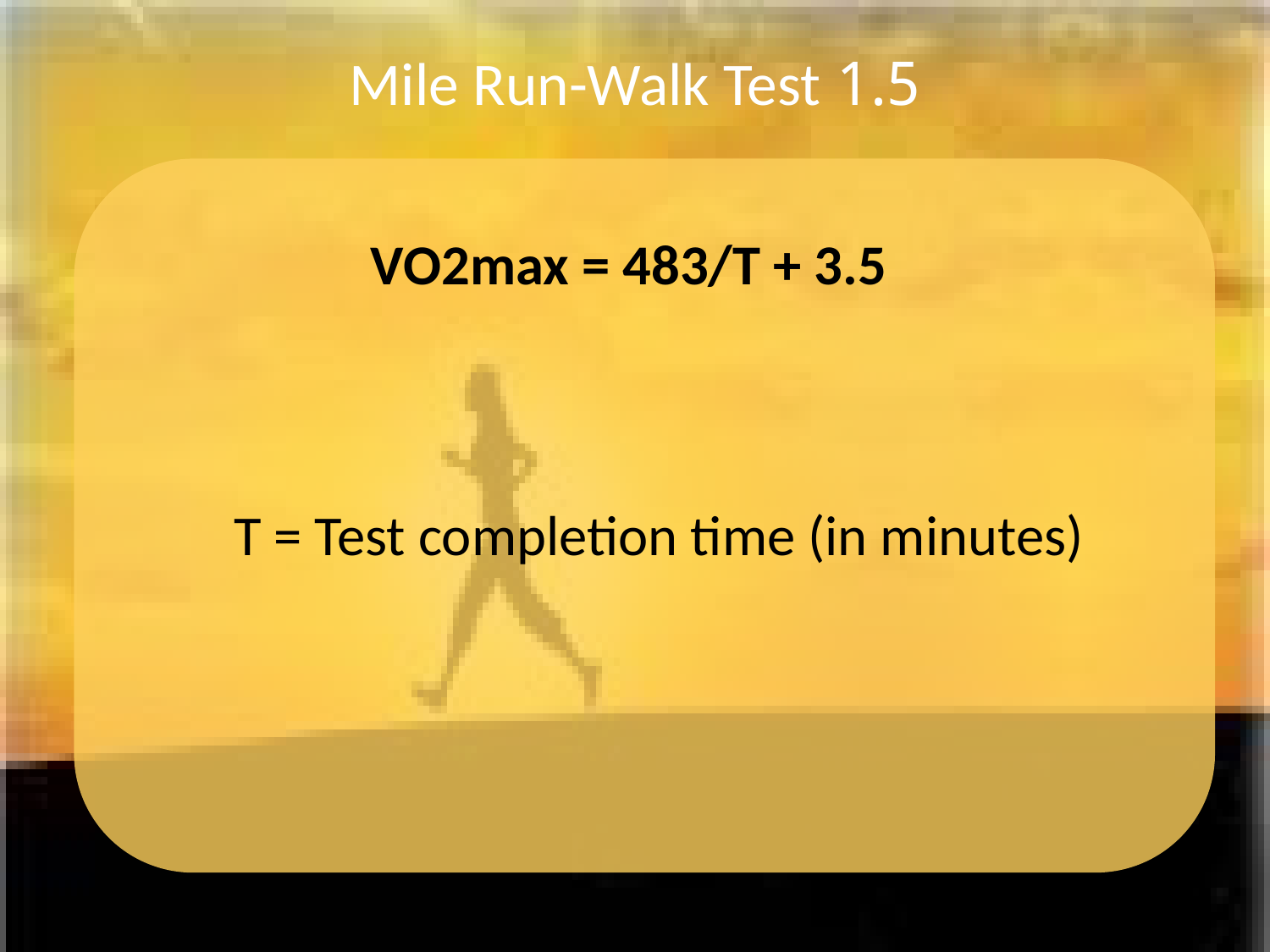

# 1.5 Mile Run-Walk Test

VO2max = 483/T + 3.5 
T = Test completion time (in minutes)